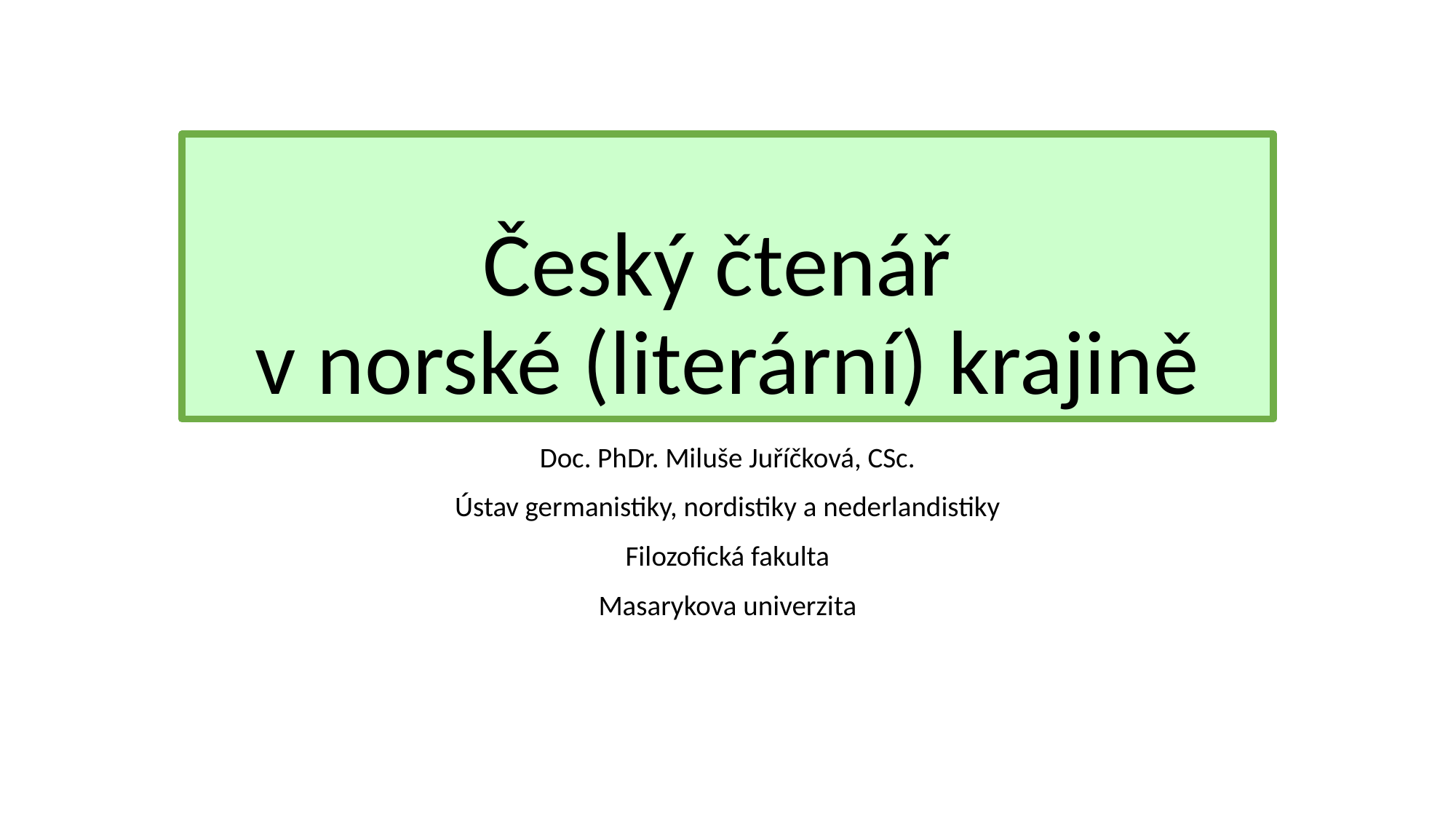

# Český čtenář v norské (literární) krajině
Doc. PhDr. Miluše Juříčková, CSc.
Ústav germanistiky, nordistiky a nederlandistiky
Filozofická fakulta
Masarykova univerzita